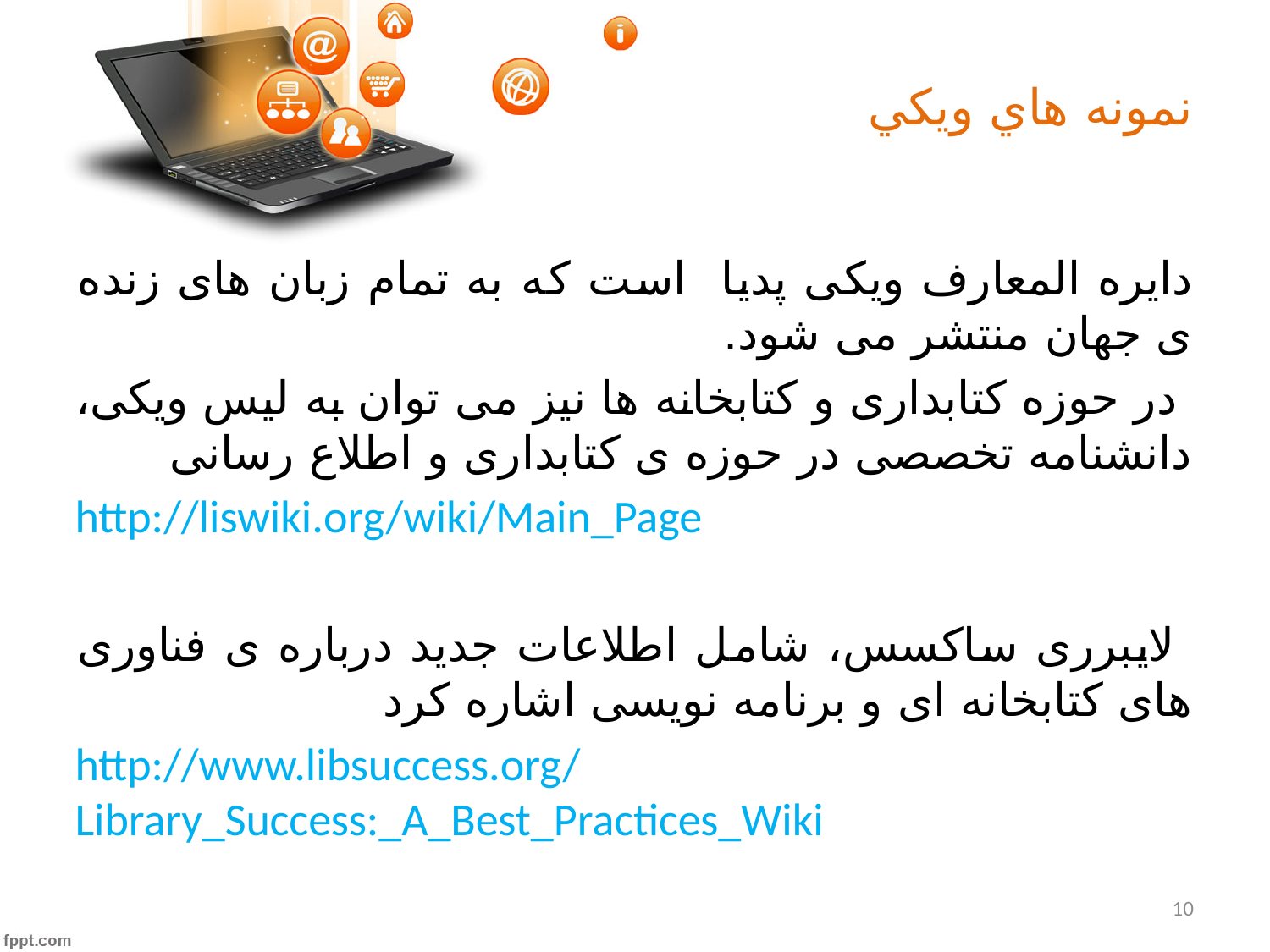

# نمونه هاي ويکي
دایره المعارف ویکی پدیا  است که به تمام زبان های زنده ی جهان منتشر می شود.
 در حوزه کتابداری و کتابخانه ها نیز می توان به لیس ویکی، دانشنامه تخصصی در حوزه ی کتابداری و اطلاع رسانی
http://liswiki.org/wiki/Main_Page

 لایبرری ساکسس، شامل اطلاعات جدید درباره ی فناوری های کتابخانه ای و برنامه نویسی اشاره کرد
http://www.libsuccess.org/Library_Success:_A_Best_Practices_Wiki
10